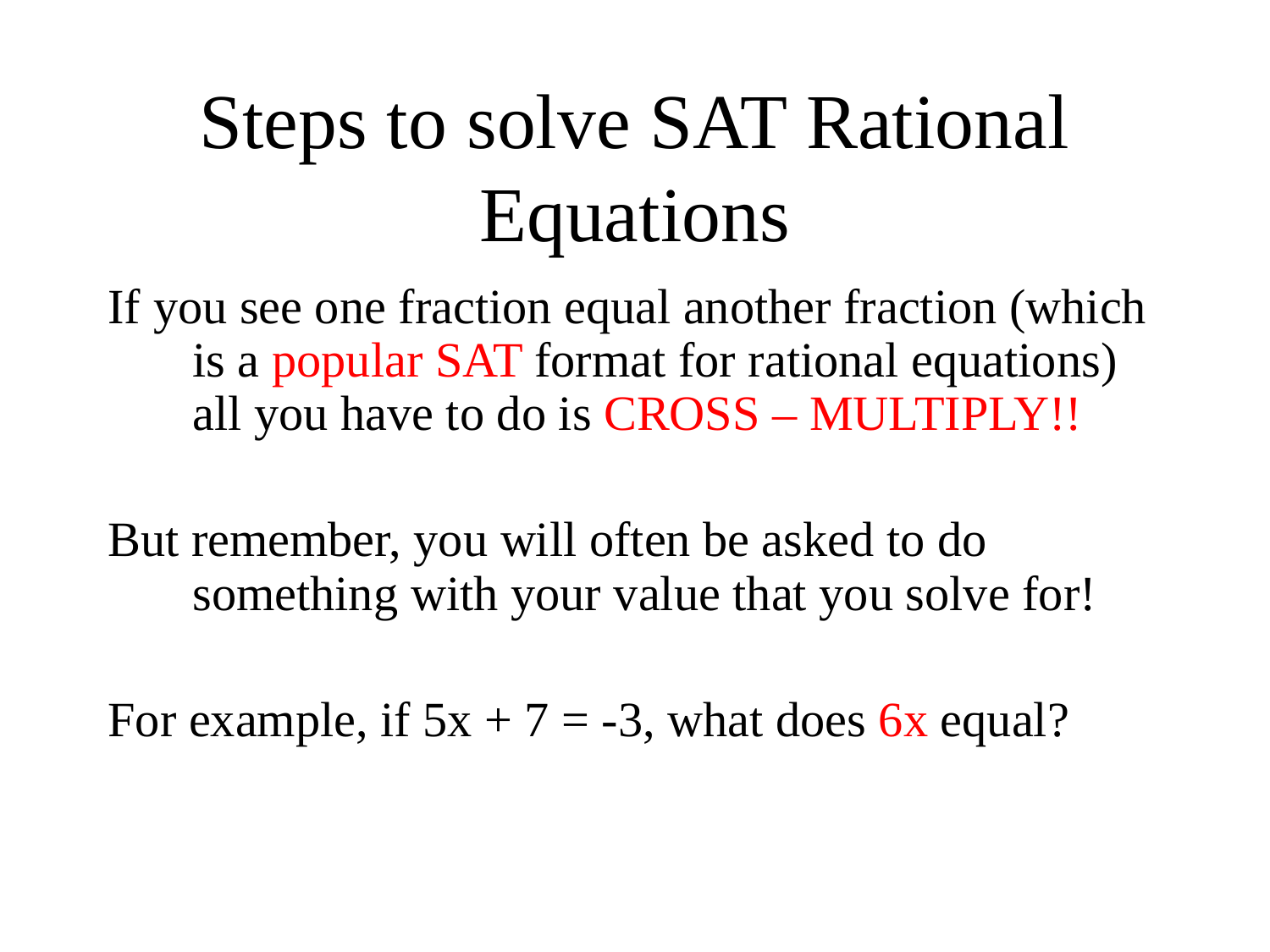

# Steps to solve SAT Rational Equations
If you see one fraction equal another fraction (which is a popular SAT format for rational equations) all you have to do is CROSS – MULTIPLY!!

But remember, you will often be asked to do something with your value that you solve for!

For example, if 5x + 7 = -3, what does 6x equal?